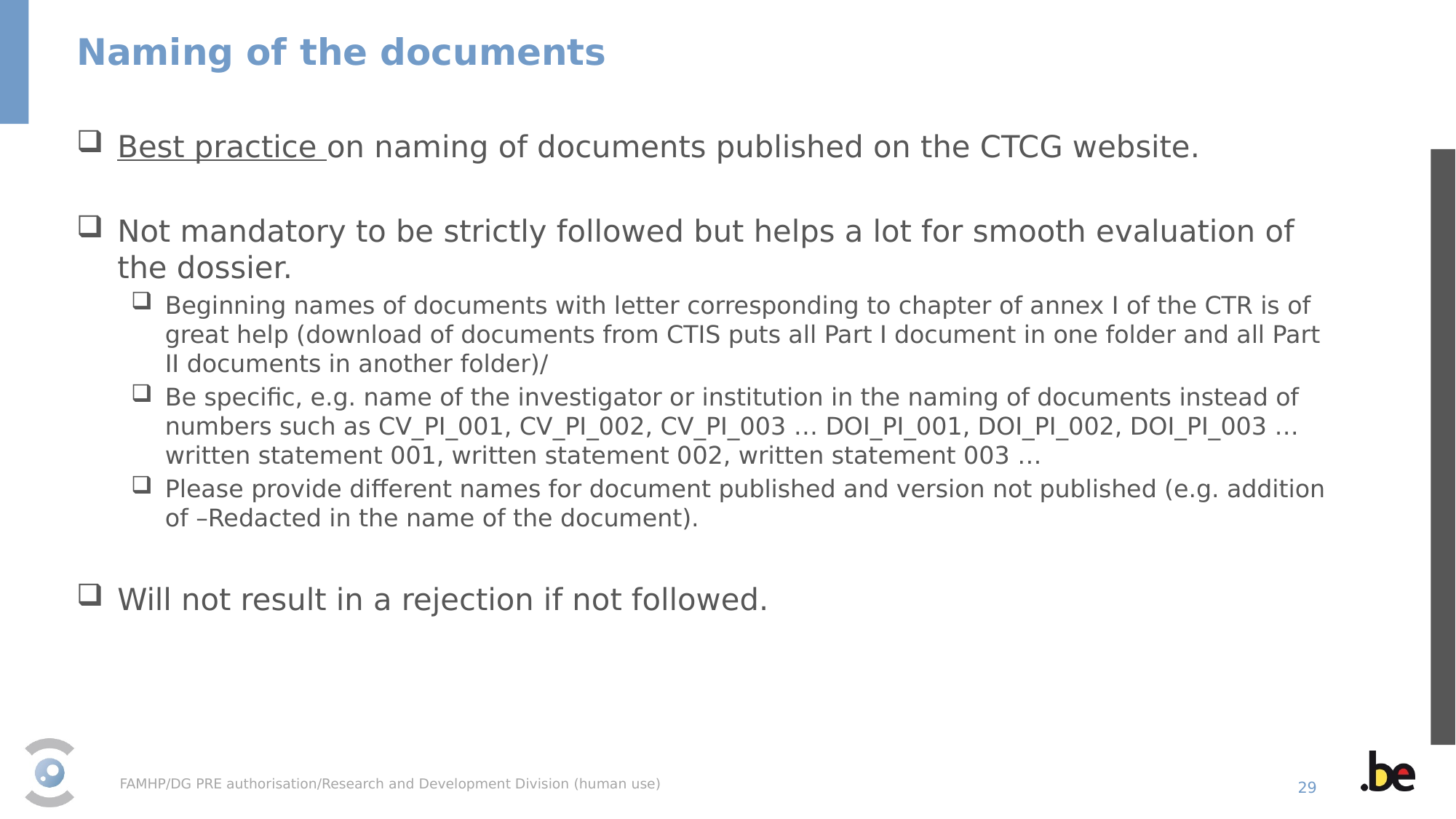

Naming of the documents

Best practice on naming of documents published on the CTCG website.

Not mandatory to be strictly followed but helps a lot for smooth evaluation of the dossier.
Beginning names of documents with letter corresponding to chapter of annex I of the CTR is of great help (download of documents from CTIS puts all Part I document in one folder and all Part II documents in another folder)/
Be specific, e.g. name of the investigator or institution in the naming of documents instead of numbers such as CV_PI_001, CV_PI_002, CV_PI_003 … DOI_PI_001, DOI_PI_002, DOI_PI_003 … written statement 001, written statement 002, written statement 003 …
Please provide different names for document published and version not published (e.g. addition of –Redacted in the name of the document).

Will not result in a rejection if not followed.